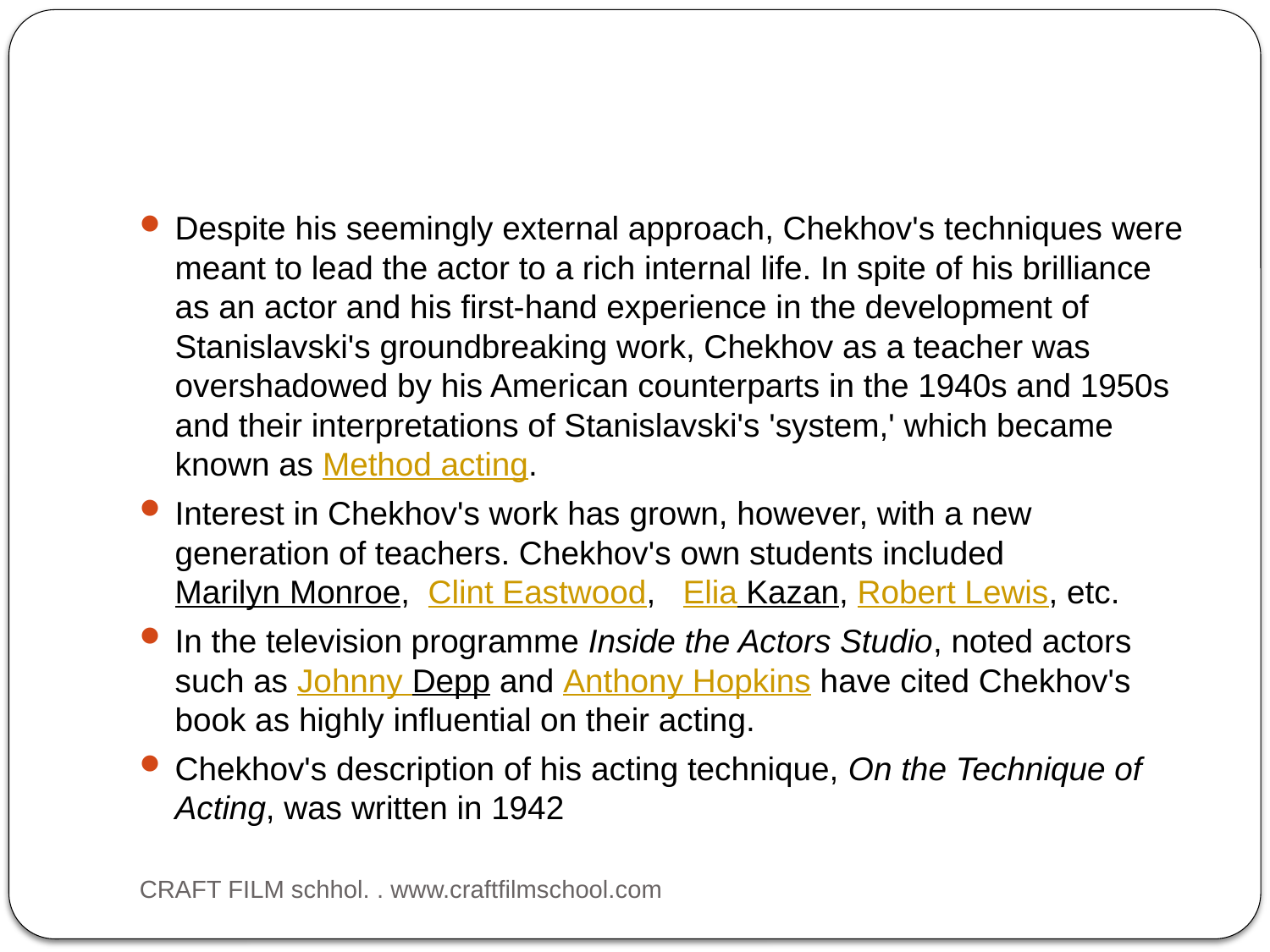

#
Despite his seemingly external approach, Chekhov's techniques were meant to lead the actor to a rich internal life. In spite of his brilliance as an actor and his first-hand experience in the development of Stanislavski's groundbreaking work, Chekhov as a teacher was overshadowed by his American counterparts in the 1940s and 1950s and their interpretations of Stanislavski's 'system,' which became known as Method acting.
Interest in Chekhov's work has grown, however, with a new generation of teachers. Chekhov's own students included Marilyn Monroe,  Clint Eastwood,   Elia Kazan, Robert Lewis, etc.
In the television programme Inside the Actors Studio, noted actors such as Johnny Depp and Anthony Hopkins have cited Chekhov's book as highly influential on their acting.
Chekhov's description of his acting technique, On the Technique of Acting, was written in 1942

CRAFT FILM schhol. . www.craftfilmschool.com